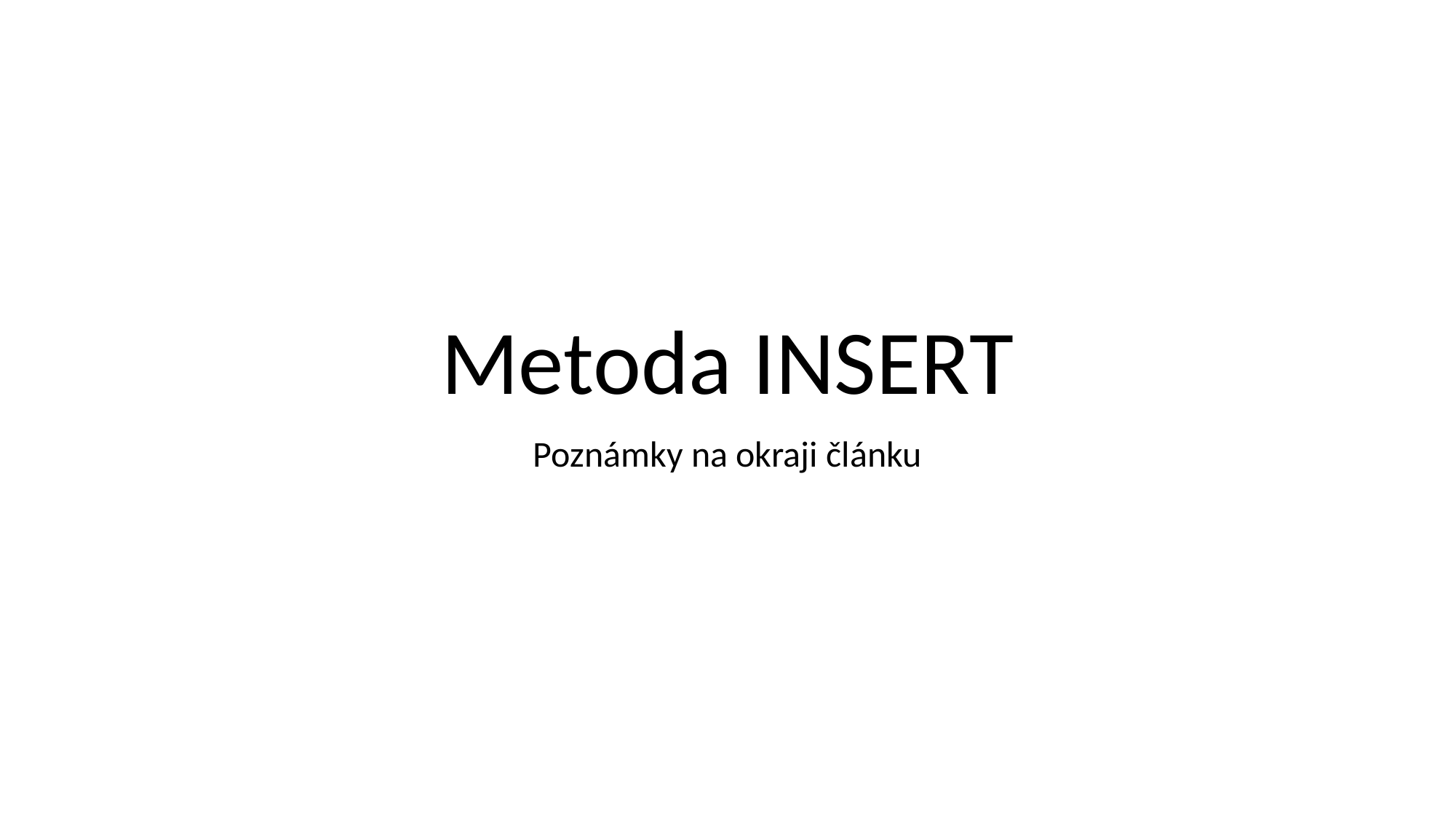

# Metoda INSERT
Poznámky na okraji článku